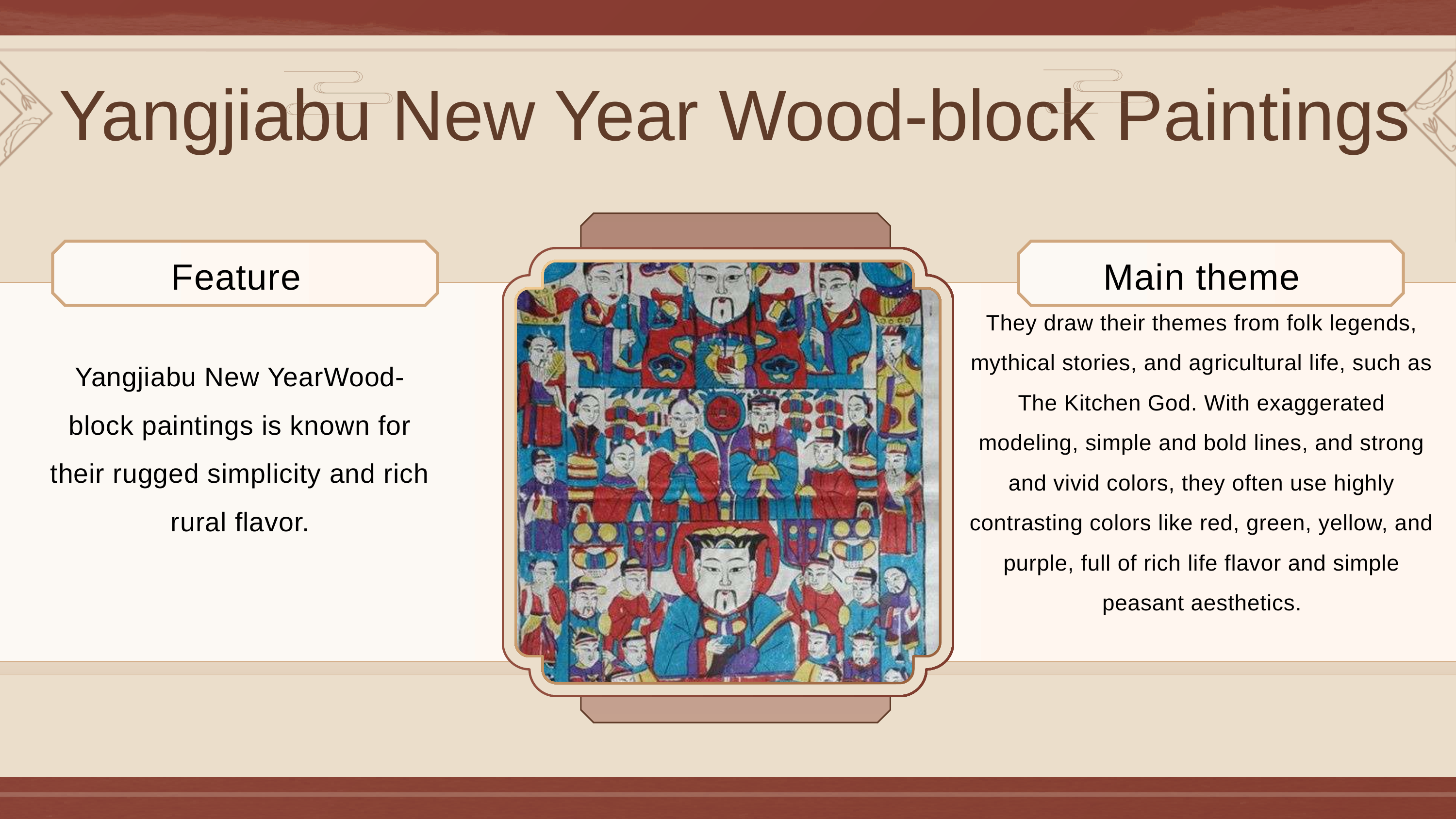

Yangjiabu New Year Wood-block Paintings

Feature
Main theme

They draw their themes from folk legends, mythical stories, and agricultural life, such as The Kitchen God. With exaggerated modeling, simple and bold lines, and strong and vivid colors, they often use highly contrasting colors like red, green, yellow, and purple, full of rich life flavor and simple peasant aesthetics.
Yangjiabu New YearWood-block paintings is known for their rugged simplicity and rich rural flavor.